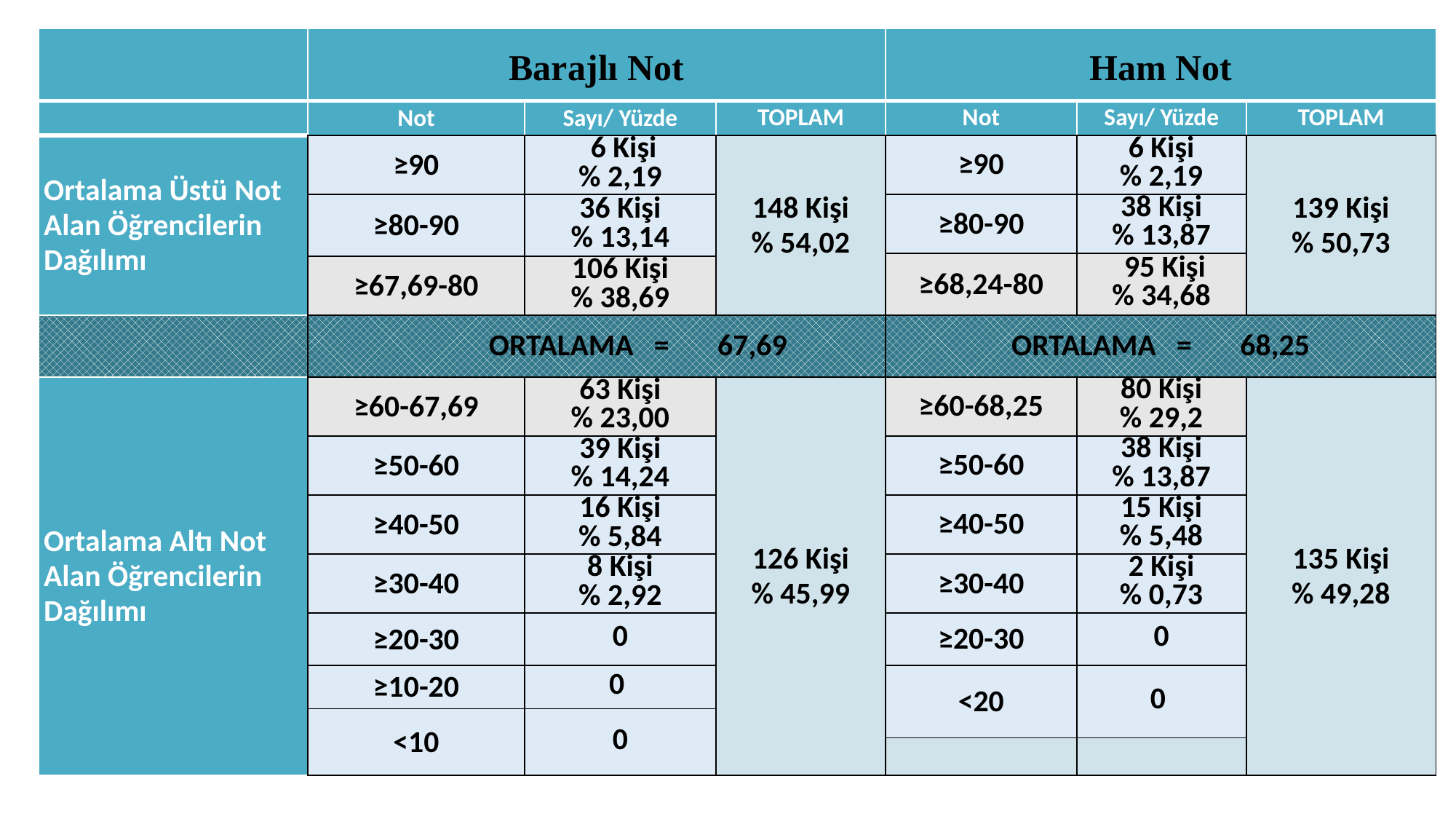

|  | Barajlı Not |  |  | Ham Not |  |  |
| --- | --- | --- | --- | --- | --- | --- |
|  | Not | Sayı/ Yüzde | TOPLAM | Not | Sayı/ Yüzde | TOPLAM |
| Ortalama Üstü Not Alan Öğrencilerin Dağılımı | ≥90 | 6 Kişi % 2,19 | 148 Kişi % 54,02 | ≥90 | 6 Kişi % 2,19 | 139 Kişi % 50,73 |
|  | ≥80-90 | 36 Kişi % 13,14 |  | ≥80-90 | 38 Kişi % 13,87 |  |
|  |  |  |  | ≥68,24-80 | 95 Kişi % 34,68 |  |
|  | ≥67,69-80 | 106 Kişi % 38,69 |  |  |  |  |
|  | ORTALAMA = 67,69 |  |  | ORTALAMA = 68,25 |  |  |
| Ortalama Altı Not Alan Öğrencilerin Dağılımı | ≥60-67,69 | 63 Kişi % 23,00 | 126 Kişi % 45,99 | ≥60-68,25 | 80 Kişi % 29,2 | 135 Kişi % 49,28 |
|  | ≥50-60 | 39 Kişi % 14,24 |  | ≥50-60 | 38 Kişi % 13,87 |  |
|  | ≥40-50 | 16 Kişi % 5,84 |  | ≥40-50 | 15 Kişi % 5,48 |  |
|  | ≥30-40 | 8 Kişi % 2,92 |  | ≥30-40 | 2 Kişi % 0,73 |  |
|  | ≥20-30 | 0 |  | ≥20-30 | 0 |  |
|  | ≥10-20 | 0 |  | <20 | 0 |  |
|  | <10 | 0 |  |  |  |  |
|  |  |  |  |  |  |  |